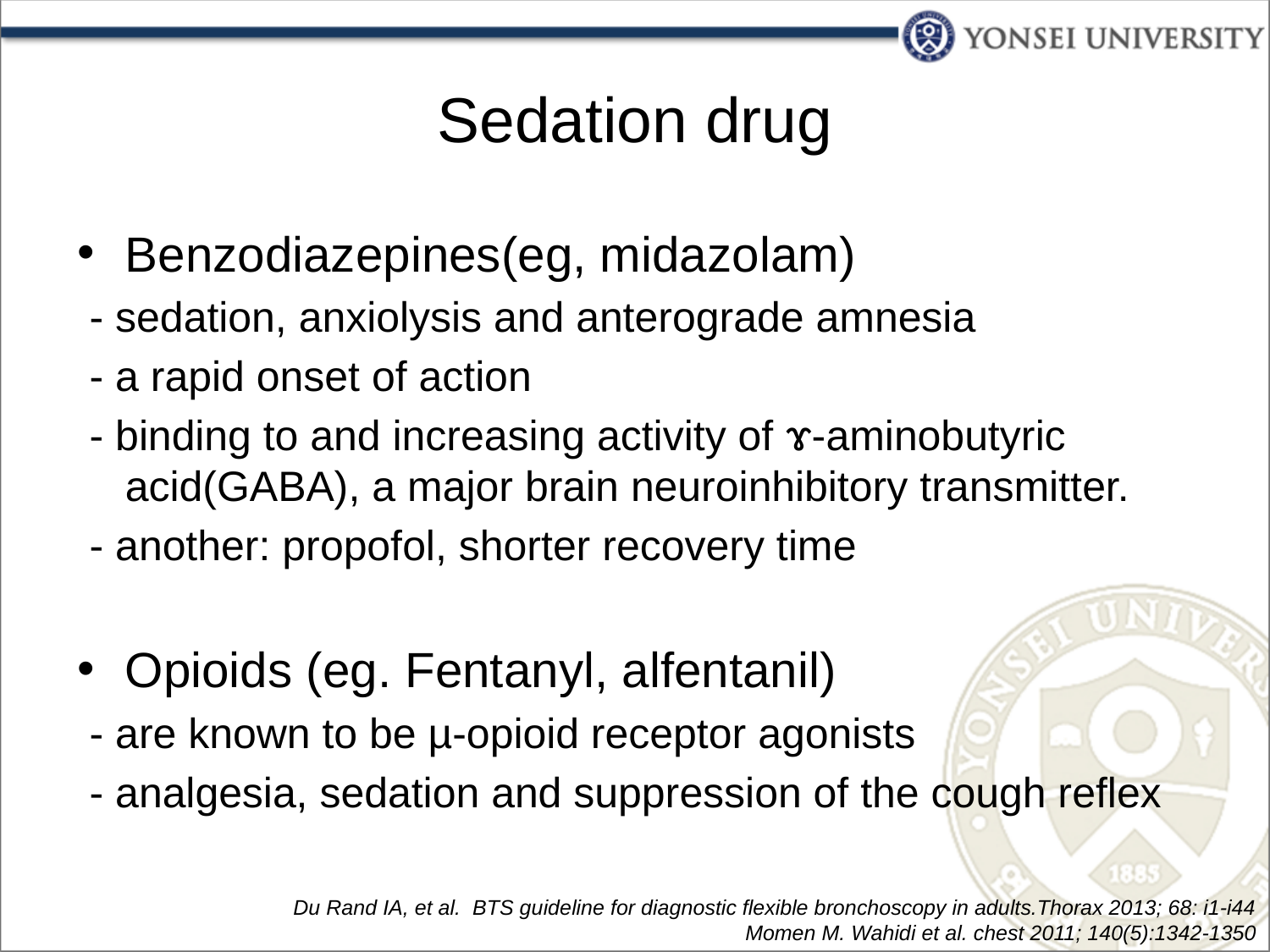

# Sedation drug
Benzodiazepines(eg, midazolam)
 - sedation, anxiolysis and anterograde amnesia
 - a rapid onset of action
 - binding to and increasing activity of ɤ-aminobutyric acid(GABA), a major brain neuroinhibitory transmitter.
 - another: propofol, shorter recovery time

Opioids (eg. Fentanyl, alfentanil)
 - are known to be µ-opioid receptor agonists
 - analgesia, sedation and suppression of the cough reflex

Du Rand IA, et al.  BTS guideline for diagnostic flexible bronchoscopy in adults.Thorax 2013; 68: i1-i44
Momen M. Wahidi et al. chest 2011; 140(5):1342-1350